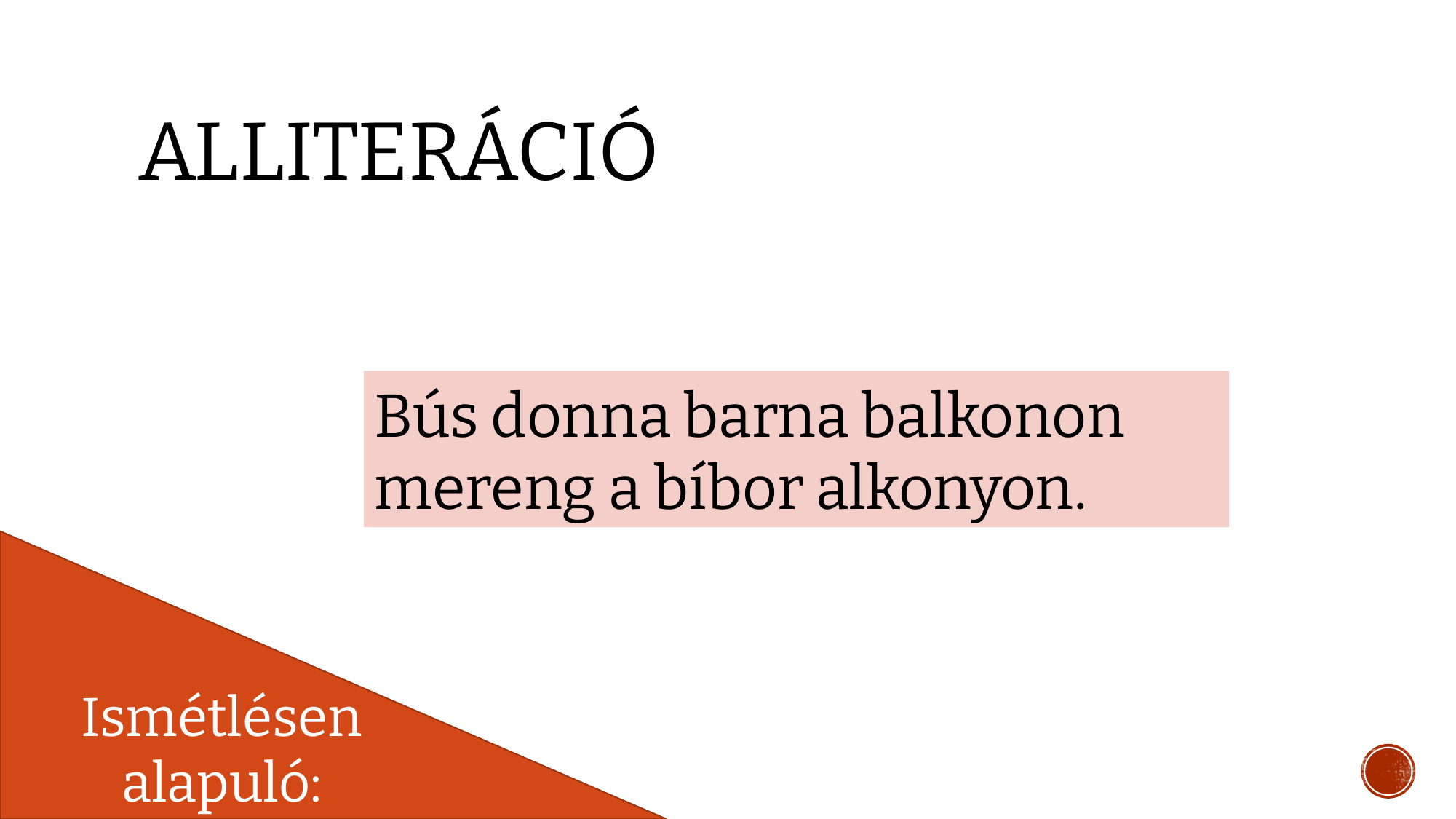

# alliteráció

Bús donna barna balkonon mereng a bíbor alkonyon.
Ismétlésen alapuló: